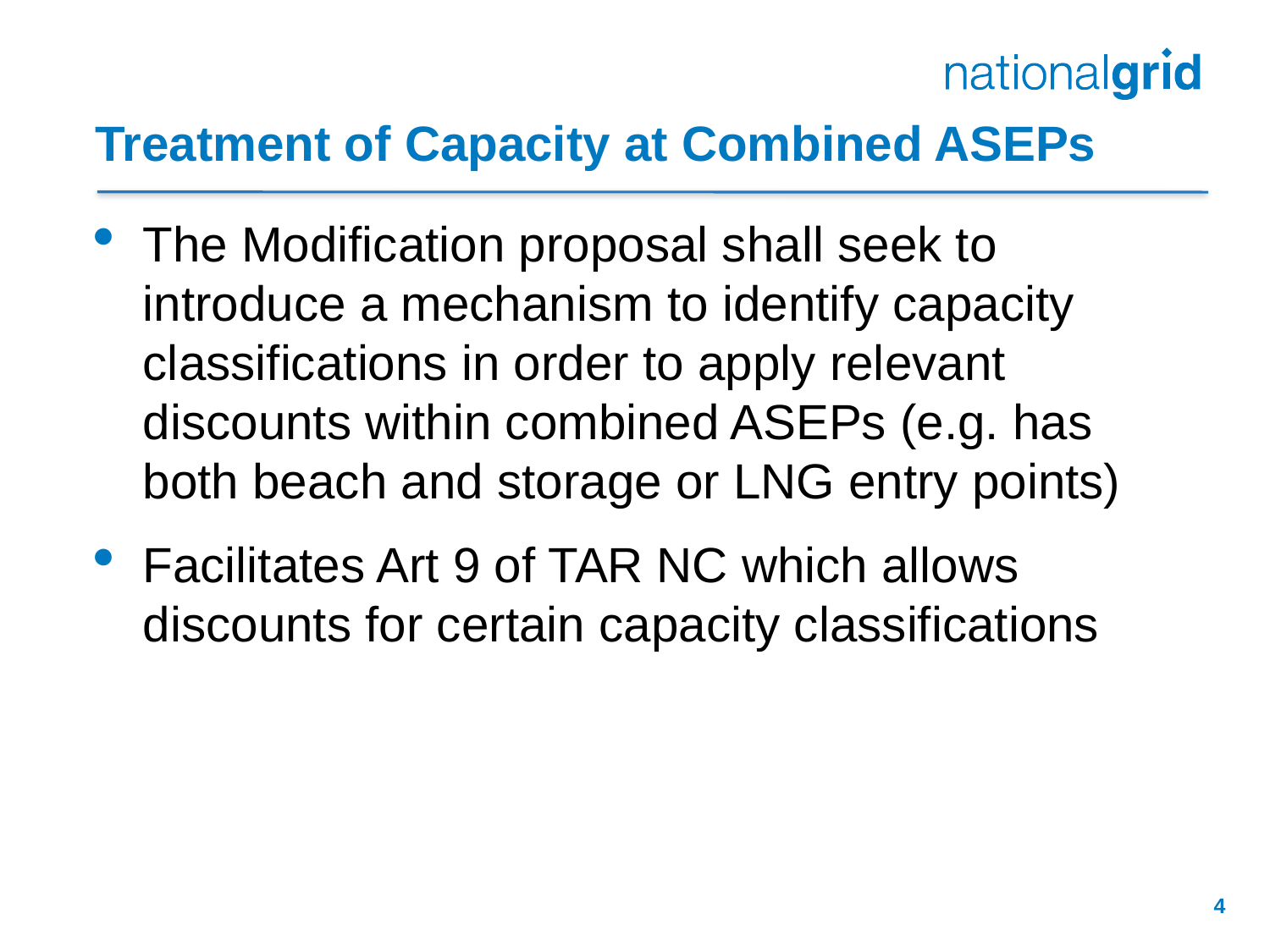

# Treatment of Capacity at Combined ASEPs
The Modification proposal shall seek to introduce a mechanism to identify capacity classifications in order to apply relevant discounts within combined ASEPs (e.g. has both beach and storage or LNG entry points)
Facilitates Art 9 of TAR NC which allows discounts for certain capacity classifications

4